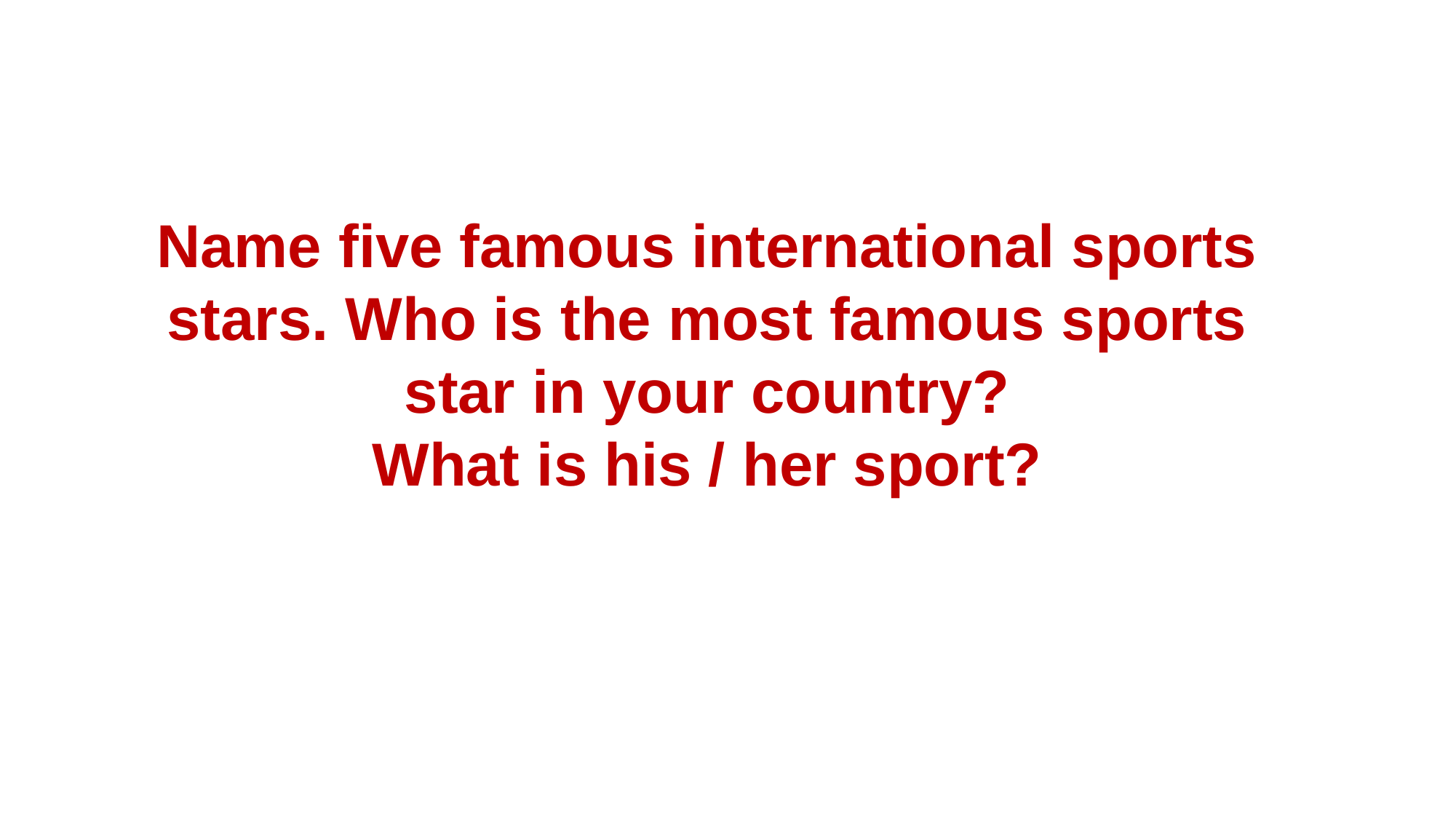

Name five famous international sports stars. Who is the most famous sports star in your country?
What is his / her sport?